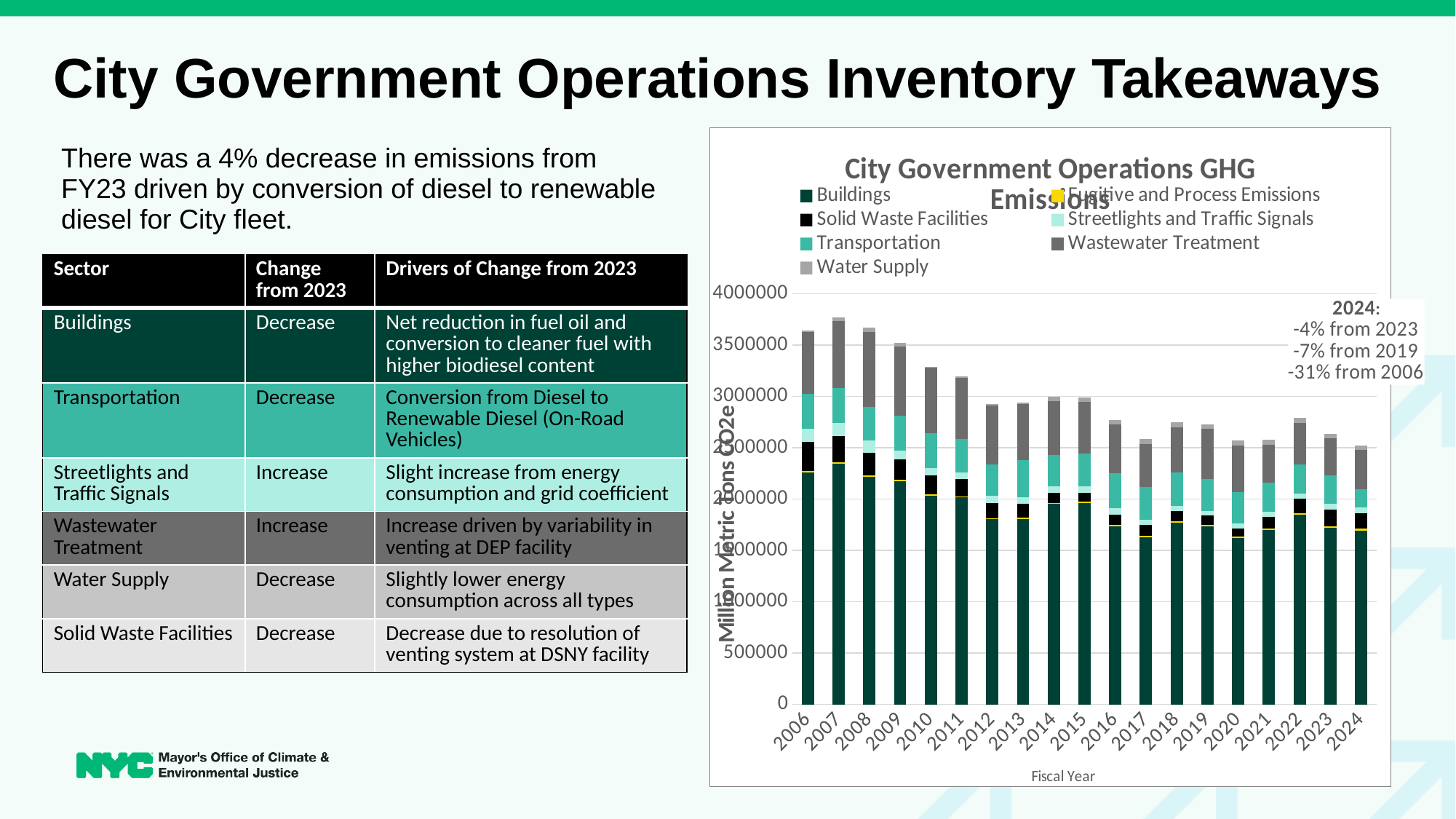

# City Government Operations Inventory Takeaways

### Chart: City Government Operations GHG Emissions

| Category | Buildings | Fugitive and Process Emissions | Solid Waste Facilities | Streetlights and Traffic Signals | Transportation | Wastewater Treatment | Water Supply |
|---|---|---|---|---|---|---|---|
| 2006 | 2260882.9366395483 | 13396.286999999998 | 285244.992025193 | 126306.289916535 | 336788.6495788155 | 607208.4797261637 | 10374.655030246775 |
| 2007 | 2343675.693704659 | 13623.033 | 257239.770393677 | 129170.195361859 | 340886.7986777289 | 650046.4081142764 | 38948.00625724681 |
| 2008 | 2217695.8490771824 | 12460.0082432723 | 223389.305893626 | 116024.097654599 | 329168.5647209875 | 731683.2831309789 | 39675.996498540924 |
| 2009 | 2176166.8537035496 | 12107.7597434833 | 200711.155789091 | 86704.0131967431 | 339939.71058776404 | 670023.9496548197 | 39718.78813106315 |
| 2010 | 2031864.385840779 | 12163.4873691878 | 186405.63009065003 | 75216.5306545347 | 339007.59101687314 | 638252.6162531549 | 7147.5511296197665 |
| 2011 | 2017163.7147460063 | 11351.2780184345 | 165054.00368719202 | 64342.5148064068 | 324145.92629024555 | 602971.8337915159 | 8089.99017523116 |
| 2012 | 1802760.2617726447 | 11557.1375312983 | 148909.869725917 | 67149.4470279864 | 305274.2692369519 | 579552.4327580947 | 13582.56499370747 |
| 2013 | 1806683.011584268 | 12628.467 | 137755.7371360495 | 61509.3414478847 | 362465.99993767944 | 542963.0923502131 | 18937.03445716288 |
| 2014 | 1950937.0590893144 | 12537.432 | 96429.802095 | 65275.3291706085 | 304622.62340168975 | 528082.2378342103 | 36823.499084567185 |
| 2015 | 1961799.419132727 | 12792.4218 | 88131.20238900001 | 63715.6837541398 | 320647.1411875379 | 502777.4661314107 | 40193.01344252861 |
| 2016 | 1735995.111787691 | 14450.537699999999 | 97198.12571400001 | 62366.8101600661 | 342129.35557412705 | 475513.57347305445 | 45054.3789017575 |
| 2017 | 1625614.1970323182 | 14562.992699999999 | 106601.083533 | 54579.8802913244 | 314610.2441900433 | 421528.0981879043 | 46214.274736228326 |
| 2018 | 1769565.7209162028 | 14562.992699999999 | 97355.290788 | 51262.2433389315 | 328952.48443499685 | 435877.27819803136 | 47811.11140145334 |
| 2019 | 1733131.6081371251 | 14807.9928 | 90821.146185 | 45984.6619509773 | 313952.02726104925 | 483505.38185374107 | 45767.93513007779 |
| 2020 | 1621057.980163696 | 14661.84102 | 79287.361272 | 49342.4962924864 | 301689.7642737026 | 457667.53825901716 | 45067.8140981854 |
| 2021 | 1699440.5853055737 | 15668.94198 | 111079.380474 | 49525.488070565 | 285454.96923189436 | 366588.7383571937 | 51550.841889368116 |
| 2022 | 1847063.3107318887 | 16413.56448 | 138394.326942 | 51993.5947937236 | 286142.52786892734 | 402353.90853192226 | 50460.01164408125 |
| 2023 | 1721535.4338055034 | 16288.261440000002 | 162409.254957 | 52396.7440212006 | 278287.6228518129 | 360035.66885574005 | 46353.059342346394 |
| 2024 | 1694051.2690448202 | 16317.65652 | 150520.196709 | 54910.6591494549 | 183082.27850232858 | 379701.18970040366 | 45197.00437830172 |
There was a 4% decrease in emissions from FY23 driven by conversion of diesel to renewable diesel for City fleet.
| Sector | Change from 2023 | Drivers of Change from 2023 |
| --- | --- | --- |
| Buildings | Decrease | Net reduction in fuel oil and conversion to cleaner fuel with higher biodiesel content |
| Transportation | Decrease | Conversion from Diesel to Renewable Diesel (On-Road Vehicles) |
| Streetlights and Traffic Signals | Increase | Slight increase from energy consumption and grid coefficient |
| Wastewater Treatment | Increase | Increase driven by variability in venting at DEP facility |
| Water Supply | Decrease | Slightly lower energy consumption across all types |
| Solid Waste Facilities | Decrease | Decrease due to resolution of venting system at DSNY facility |